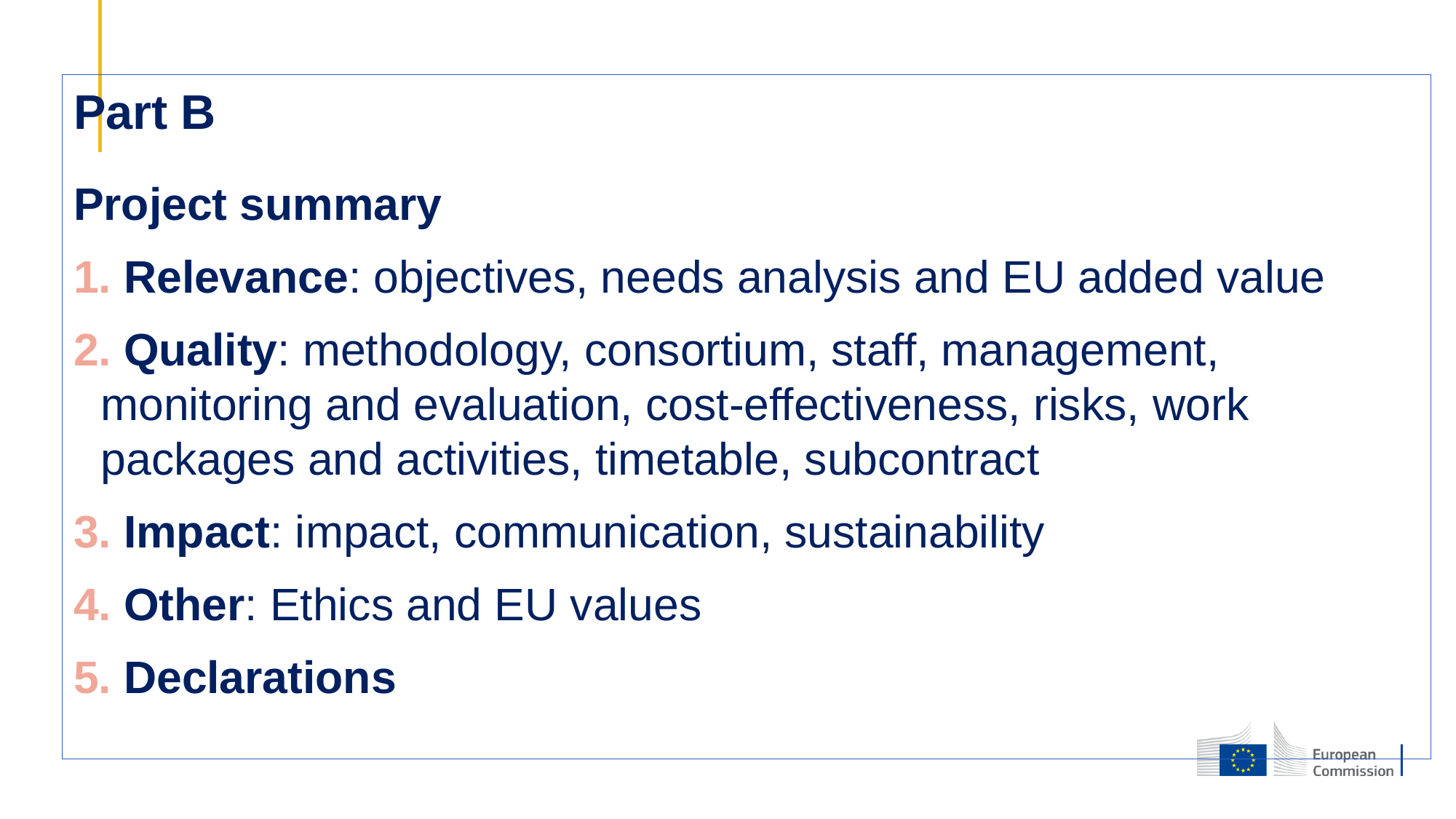

Part B
Project summary
 Relevance: objectives, needs analysis and EU added value
 Quality: methodology, consortium, staff, management, monitoring and evaluation, cost-effectiveness, risks, work packages and activities, timetable, subcontract
 Impact: impact, communication, sustainability
 Other: Ethics and EU values
 Declarations